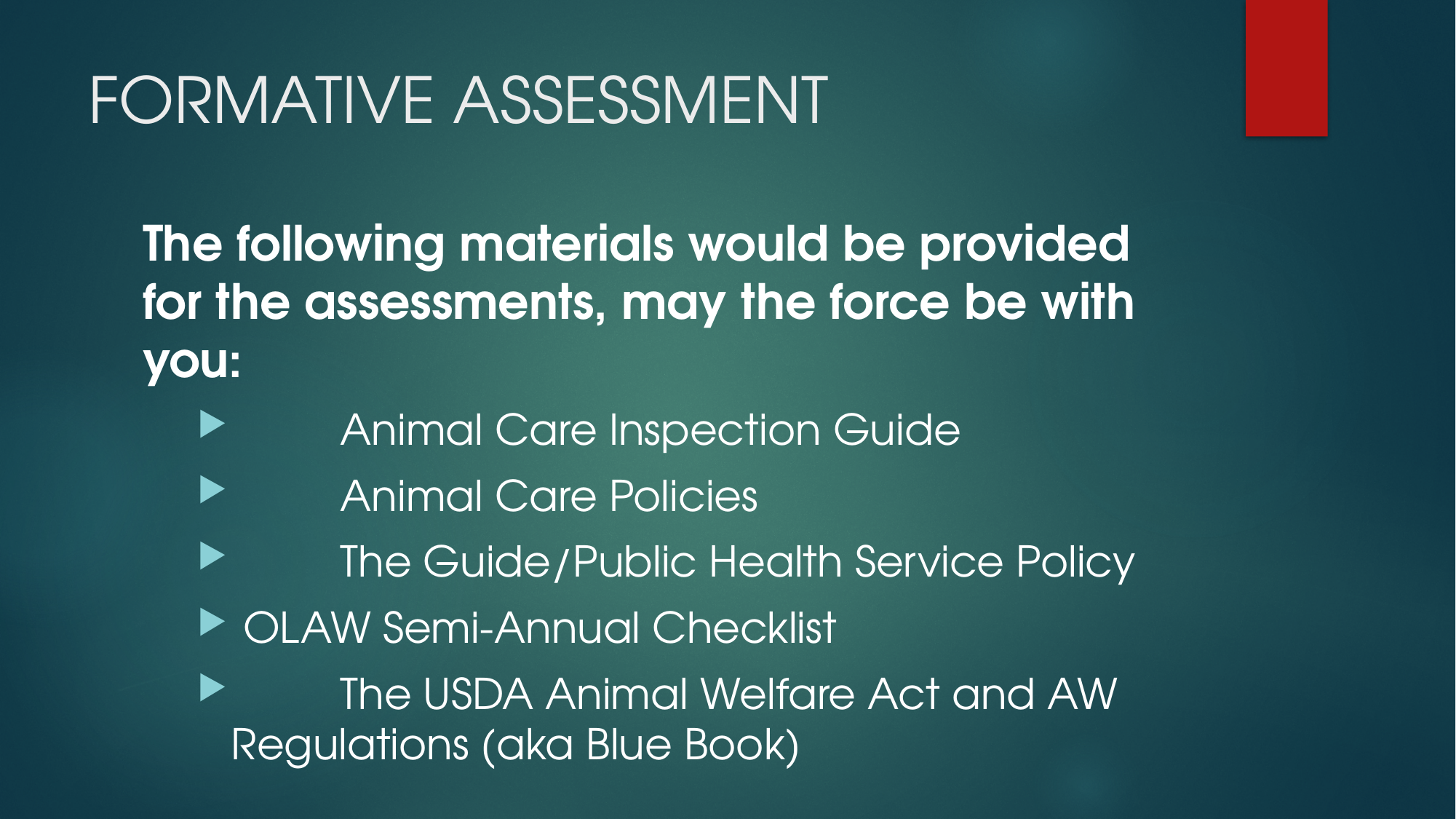

# FORMATIVE ASSESSMENT
The following materials would be provided for the assessments, may the force be with you:
	Animal Care Inspection Guide
	Animal Care Policies
	The Guide/Public Health Service Policy
 OLAW Semi-Annual Checklist
	The USDA Animal Welfare Act and AW Regulations (aka Blue Book)